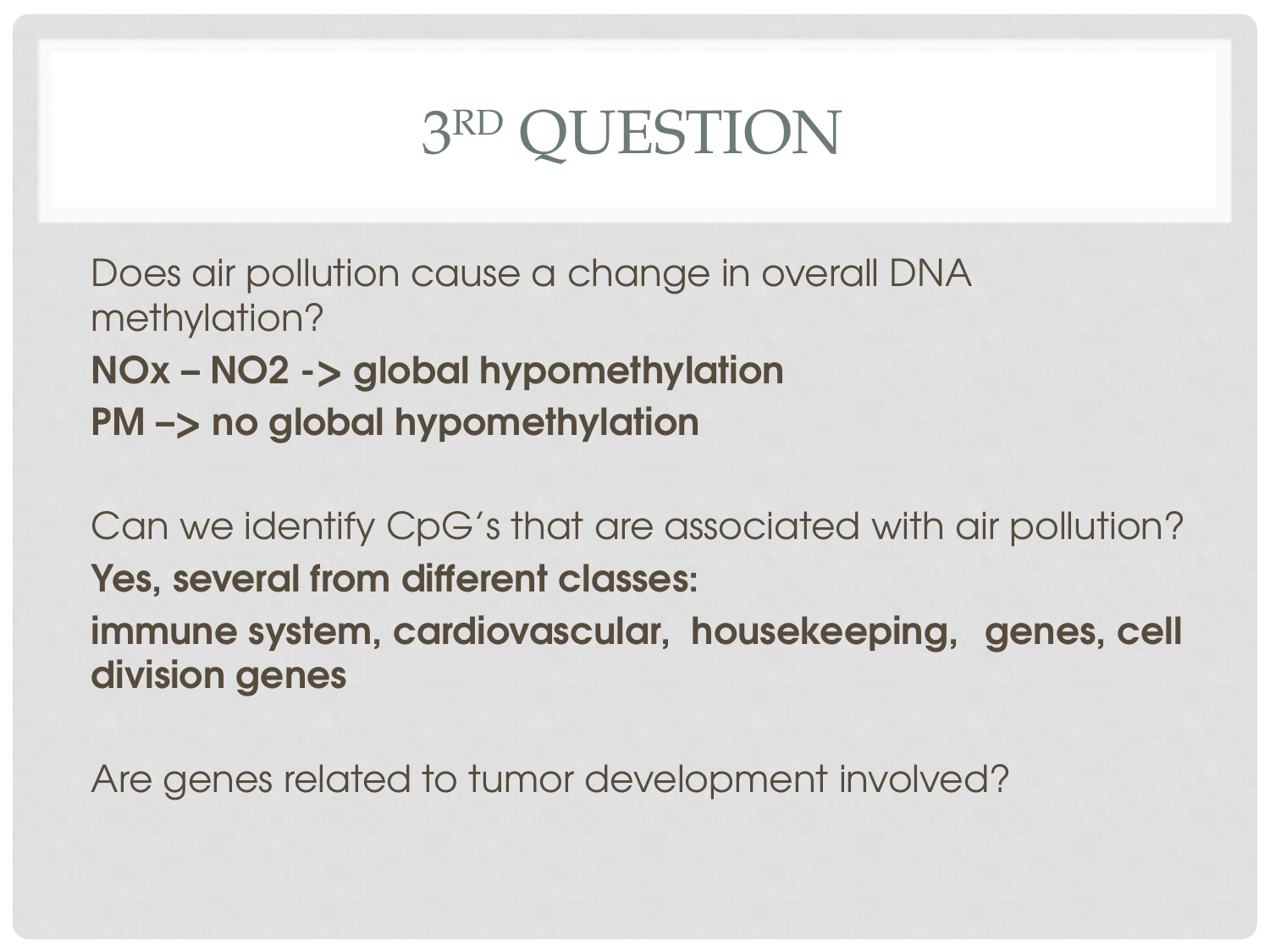

# 3rd Question
Does air pollution cause a change in overall DNA methylation?
	NOx – NO2 -> global hypomethylation
	PM –> no global hypomethylation

Can we identify CpG’s that are associated with air pollution?
	Yes, several from different classes:
		immune system, cardiovascular,  housekeeping,  		genes, cell division genes

Are genes related to tumor development involved?